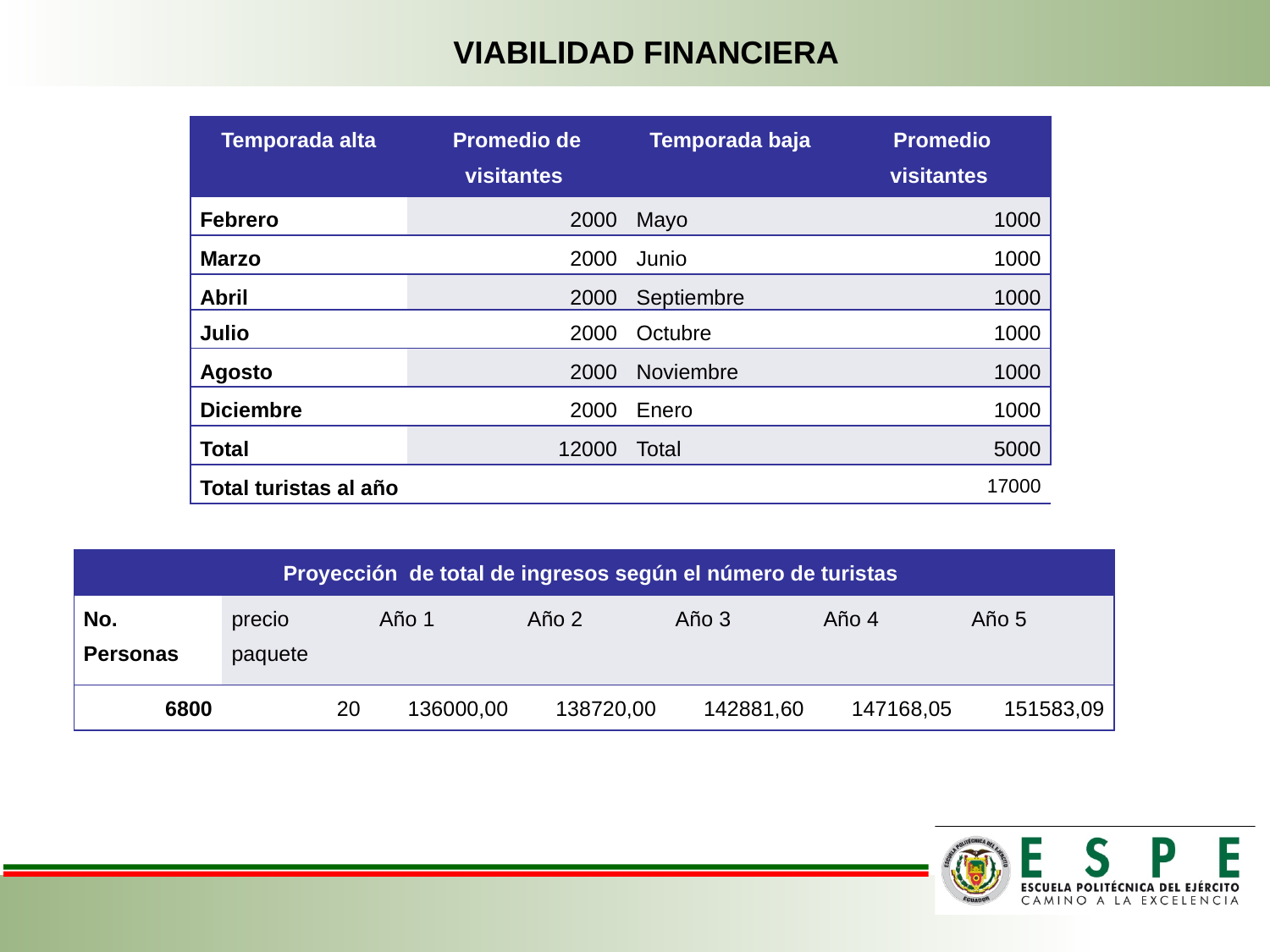

# VIABILIDAD FINANCIERA
| Temporada alta | Promedio de visitantes | Temporada baja | Promedio visitantes |
| --- | --- | --- | --- |
| Febrero | 2000 | Mayo | 1000 |
| Marzo | 2000 | Junio | 1000 |
| Abril | 2000 | Septiembre | 1000 |
| Julio | 2000 | Octubre | 1000 |
| Agosto | 2000 | Noviembre | 1000 |
| Diciembre | 2000 | Enero | 1000 |
| Total | 12000 | Total | 5000 |
| Total turistas al año |  |  | 17000 |
| Proyección de total de ingresos según el número de turistas |  |  |  |  |  |  |
| --- | --- | --- | --- | --- | --- | --- |
| No. Personas | precio paquete | Año 1 | Año 2 | Año 3 | Año 4 | Año 5 |
| 6800 | 20 | 136000,00 | 138720,00 | 142881,60 | 147168,05 | 151583,09 |